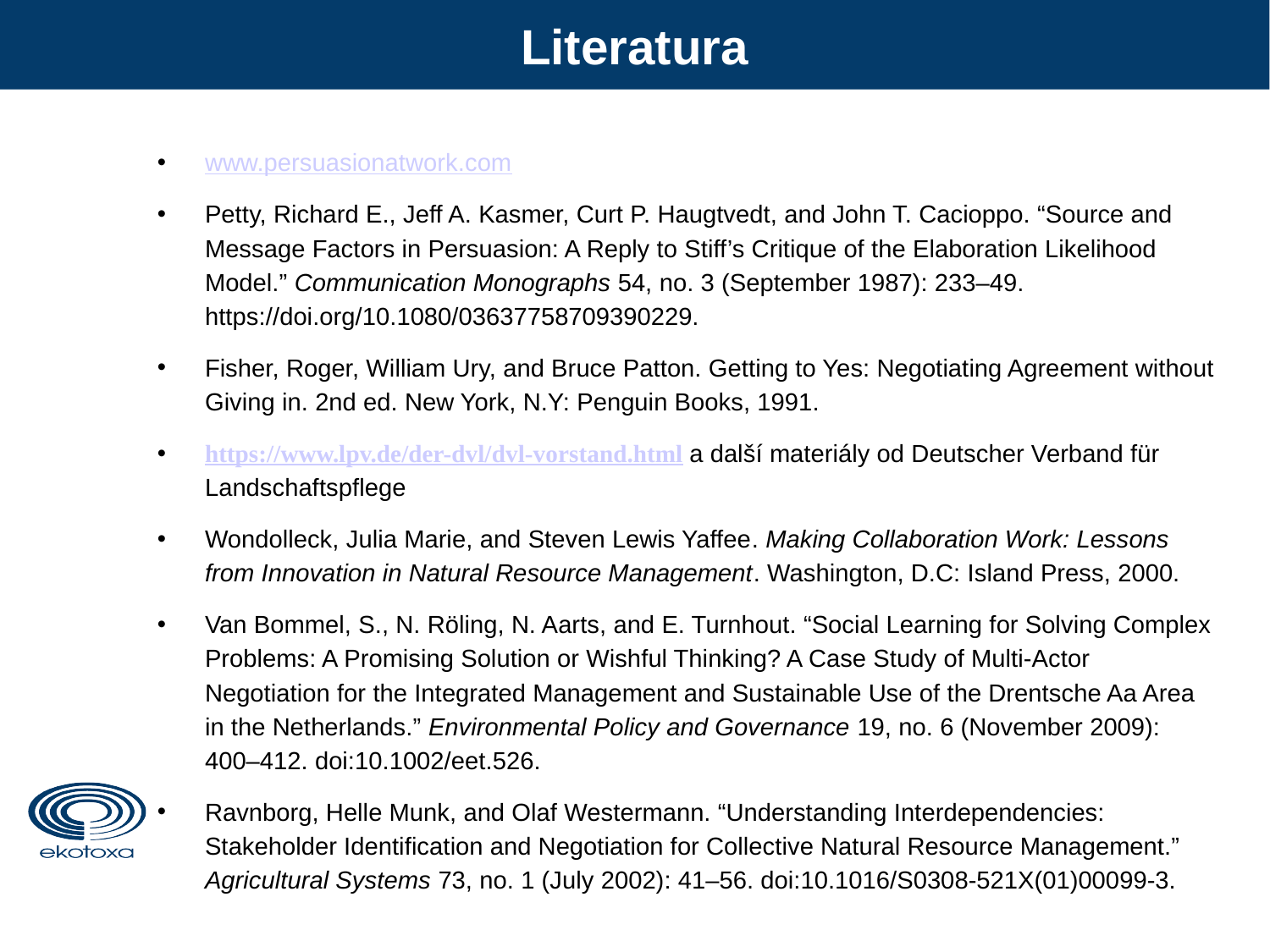

Literatura
www.persuasionatwork.com
Petty, Richard E., Jeff A. Kasmer, Curt P. Haugtvedt, and John T. Cacioppo. “Source and Message Factors in Persuasion: A Reply to Stiff’s Critique of the Elaboration Likelihood Model.” Communication Monographs 54, no. 3 (September 1987): 233–49. https://doi.org/10.1080/03637758709390229.
Fisher, Roger, William Ury, and Bruce Patton. Getting to Yes: Negotiating Agreement without Giving in. 2nd ed. New York, N.Y: Penguin Books, 1991.
https://www.lpv.de/der-dvl/dvl-vorstand.html a další materiály od Deutscher Verband für Landschaftspflege
Wondolleck, Julia Marie, and Steven Lewis Yaffee. Making Collaboration Work: Lessons from Innovation in Natural Resource Management. Washington, D.C: Island Press, 2000.
Van Bommel, S., N. Röling, N. Aarts, and E. Turnhout. “Social Learning for Solving Complex Problems: A Promising Solution or Wishful Thinking? A Case Study of Multi-Actor Negotiation for the Integrated Management and Sustainable Use of the Drentsche Aa Area in the Netherlands.” Environmental Policy and Governance 19, no. 6 (November 2009): 400–412. doi:10.1002/eet.526.
Ravnborg, Helle Munk, and Olaf Westermann. “Understanding Interdependencies: Stakeholder Identification and Negotiation for Collective Natural Resource Management.” Agricultural Systems 73, no. 1 (July 2002): 41–56. doi:10.1016/S0308-521X(01)00099-3.
12